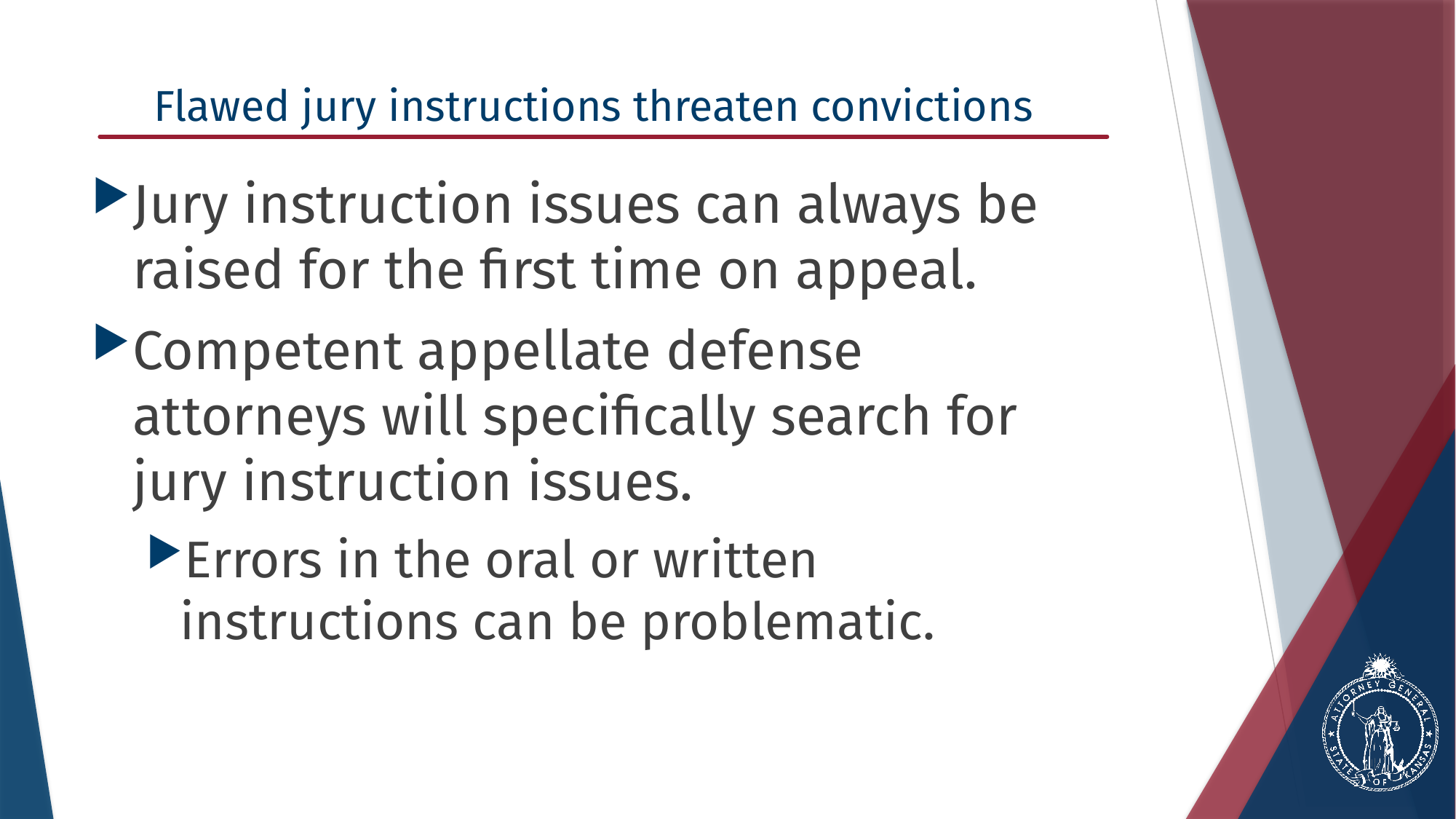

# Flawed jury instructions threaten convictions
Jury instruction issues can always be raised for the first time on appeal.
Competent appellate defense attorneys will specifically search for jury instruction issues.
Errors in the oral or written instructions can be problematic.